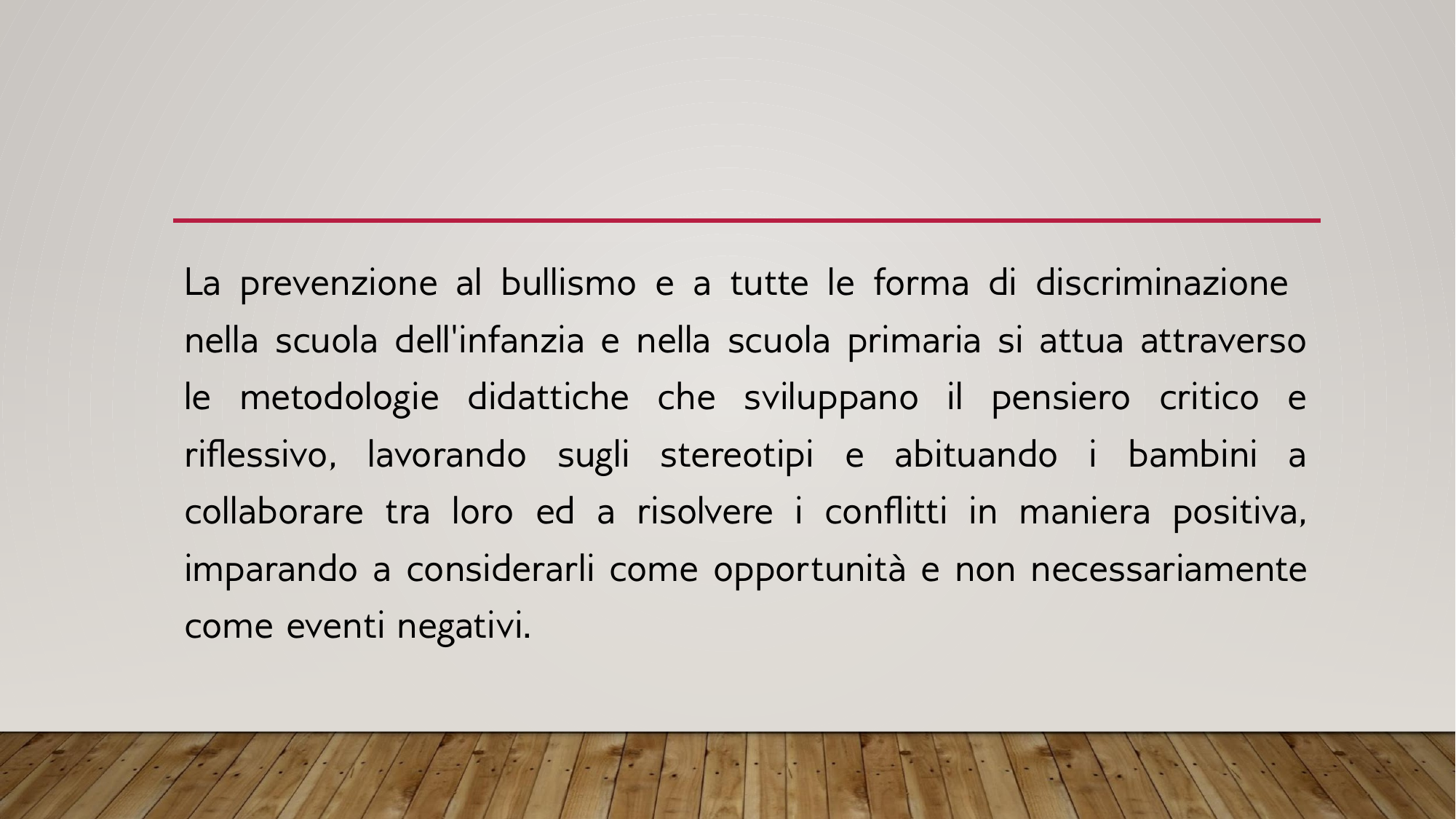

#
La prevenzione al bullismo e a tutte le forma di discriminazione  nella scuola dell'infanzia e nella scuola primaria si attua attraverso le metodologie didattiche che sviluppano il pensiero critico e riflessivo, lavorando sugli stereotipi e abituando i bambini a collaborare tra loro ed a risolvere i conflitti in maniera positiva, imparando a considerarli come opportunità e non necessariamente come eventi negativi.